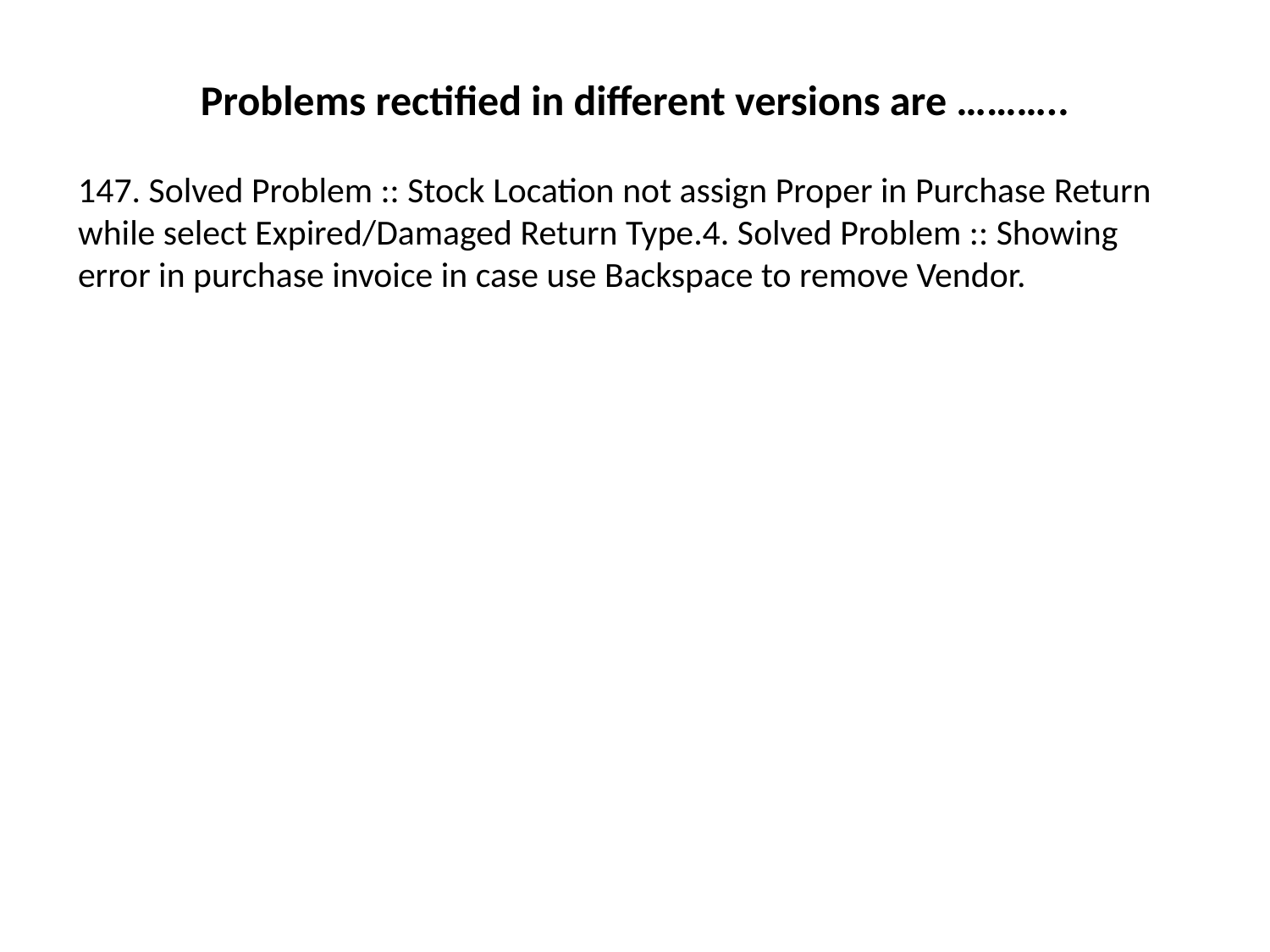

# Problems rectified in different versions are ………..
147. Solved Problem :: Stock Location not assign Proper in Purchase Return while select Expired/Damaged Return Type.4. Solved Problem :: Showing error in purchase invoice in case use Backspace to remove Vendor.